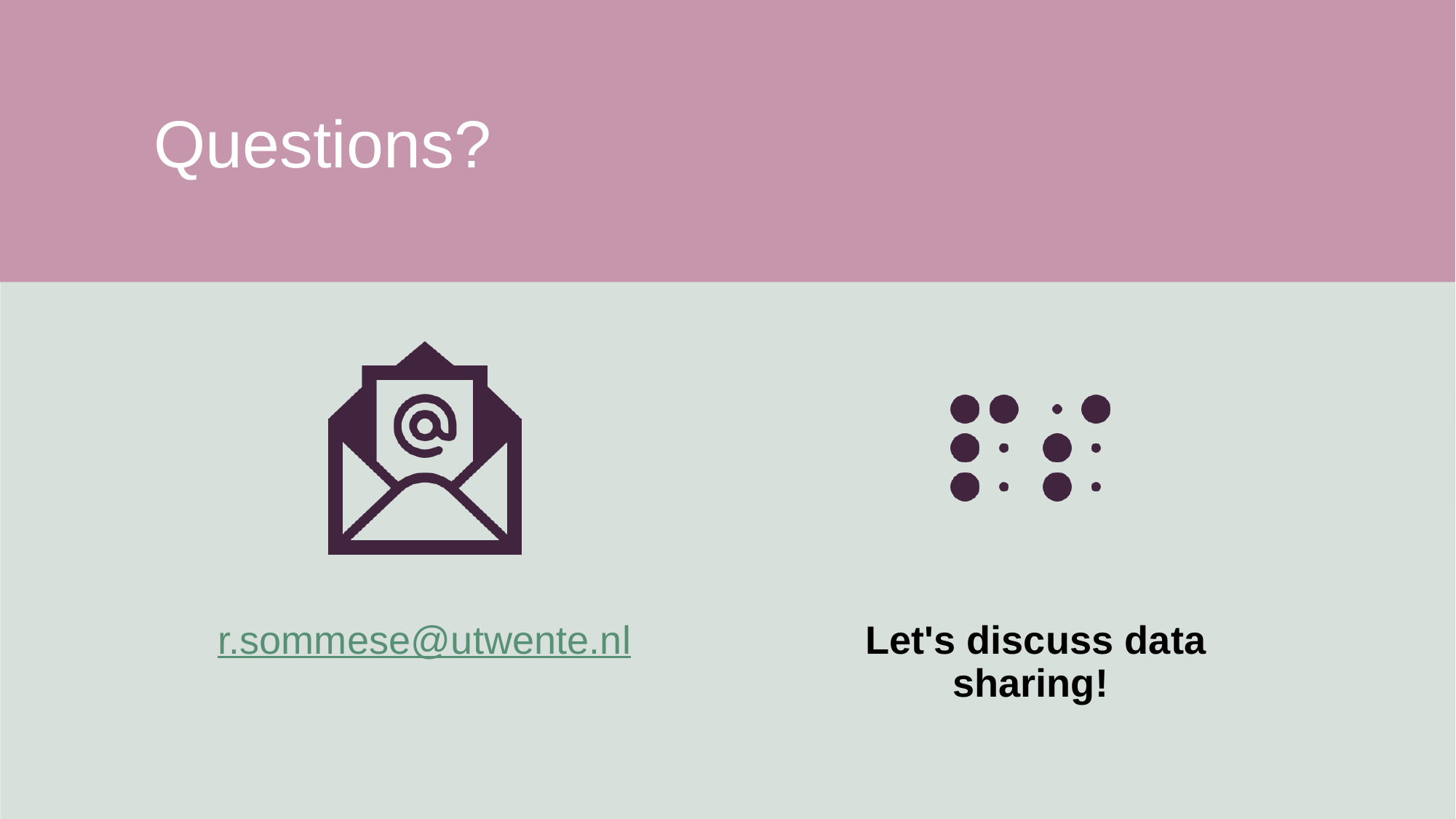

# Questions?
r.sommese@utwente.nl
 Let's discuss data sharing!